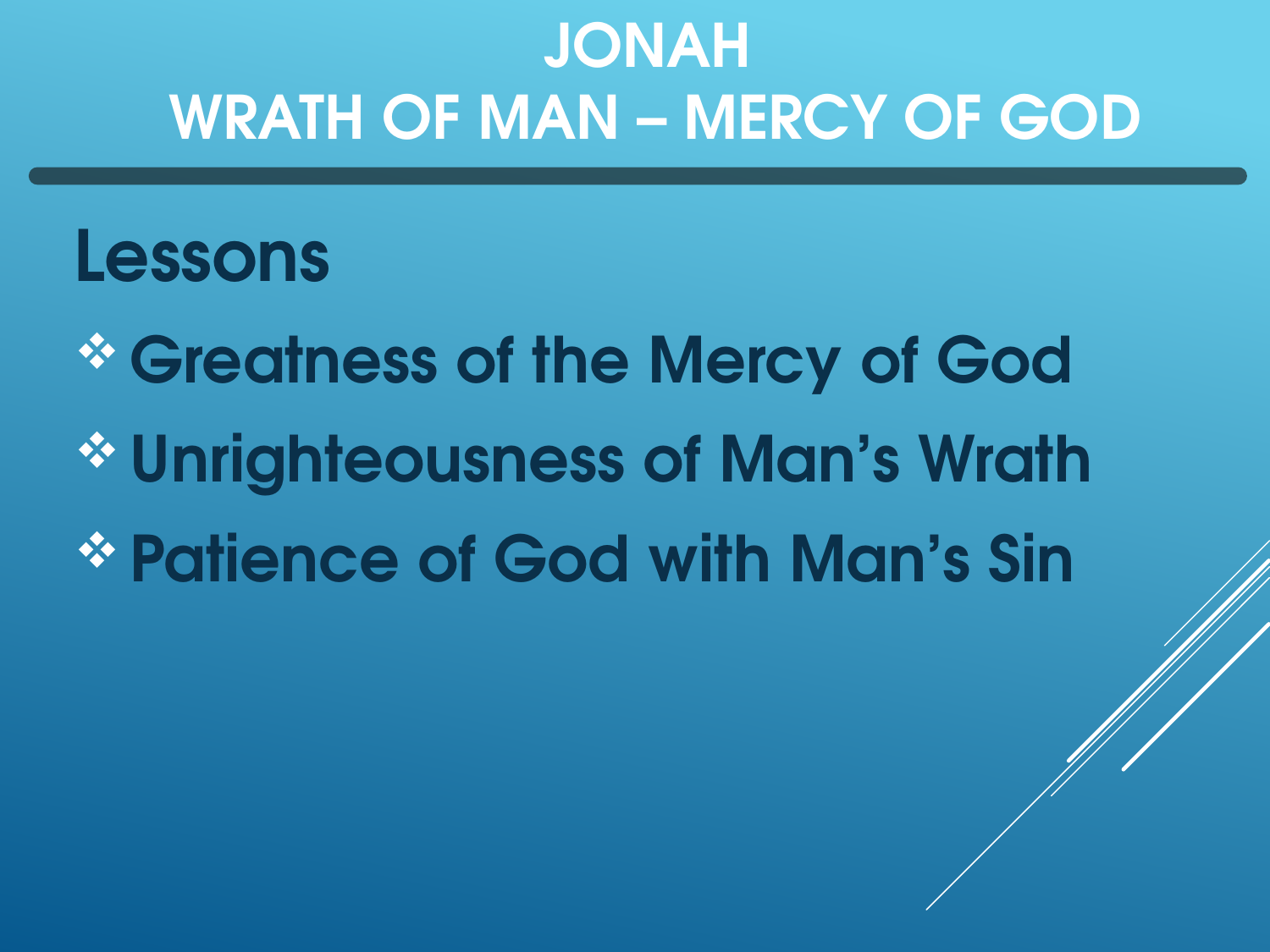

# Jonah Wrath of Man – Mercy of God
Lessons
Greatness of the Mercy of God
Unrighteousness of Man’s Wrath
Patience of God with Man’s Sin